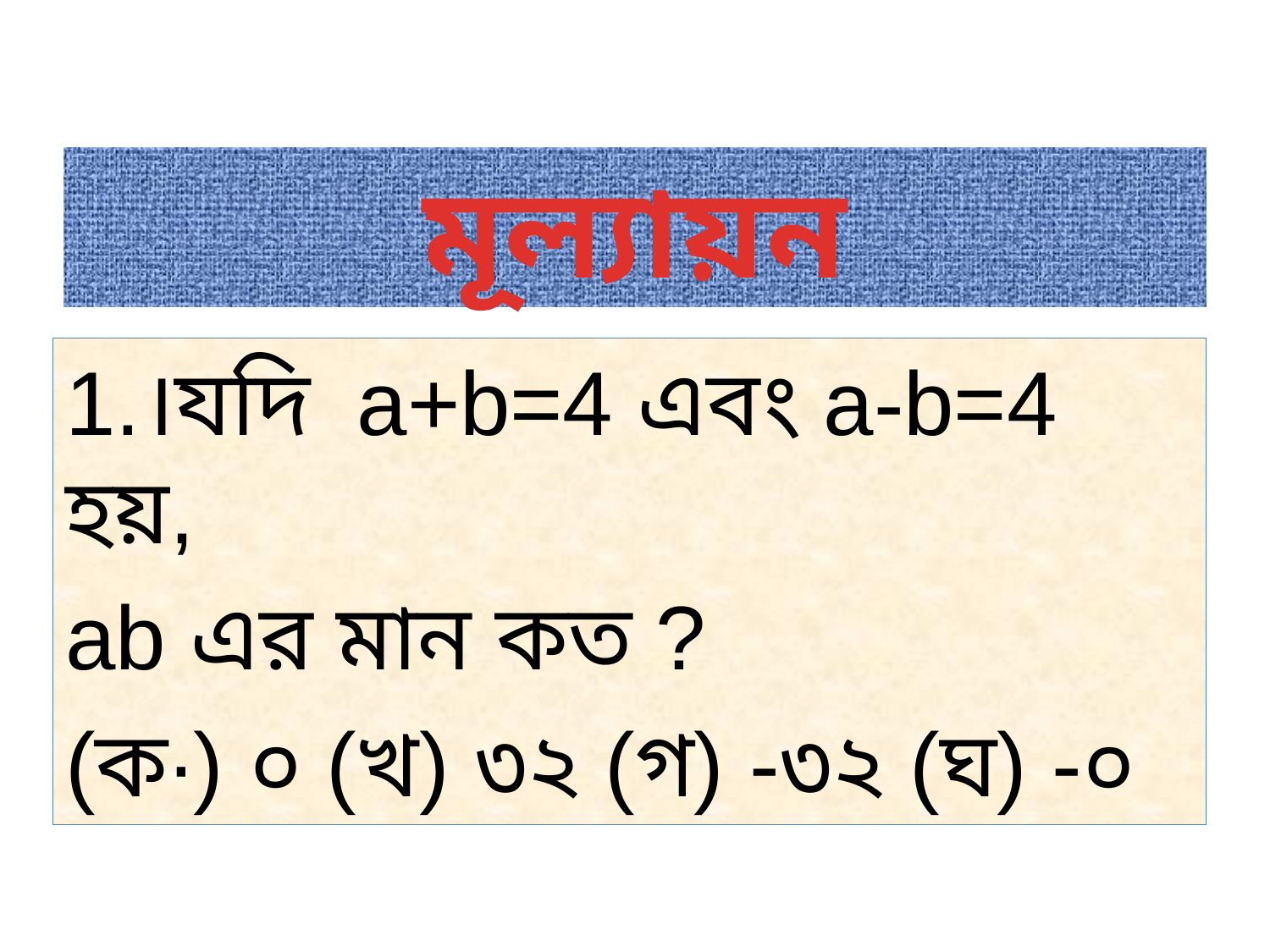

# মূল্যায়ন
1.।যদি  a+b=4 এবং a-b=4 হয়,
ab এর মান কত ?
(ক∙) ০ (খ) ৩২ (গ) -৩২ (ঘ) -০